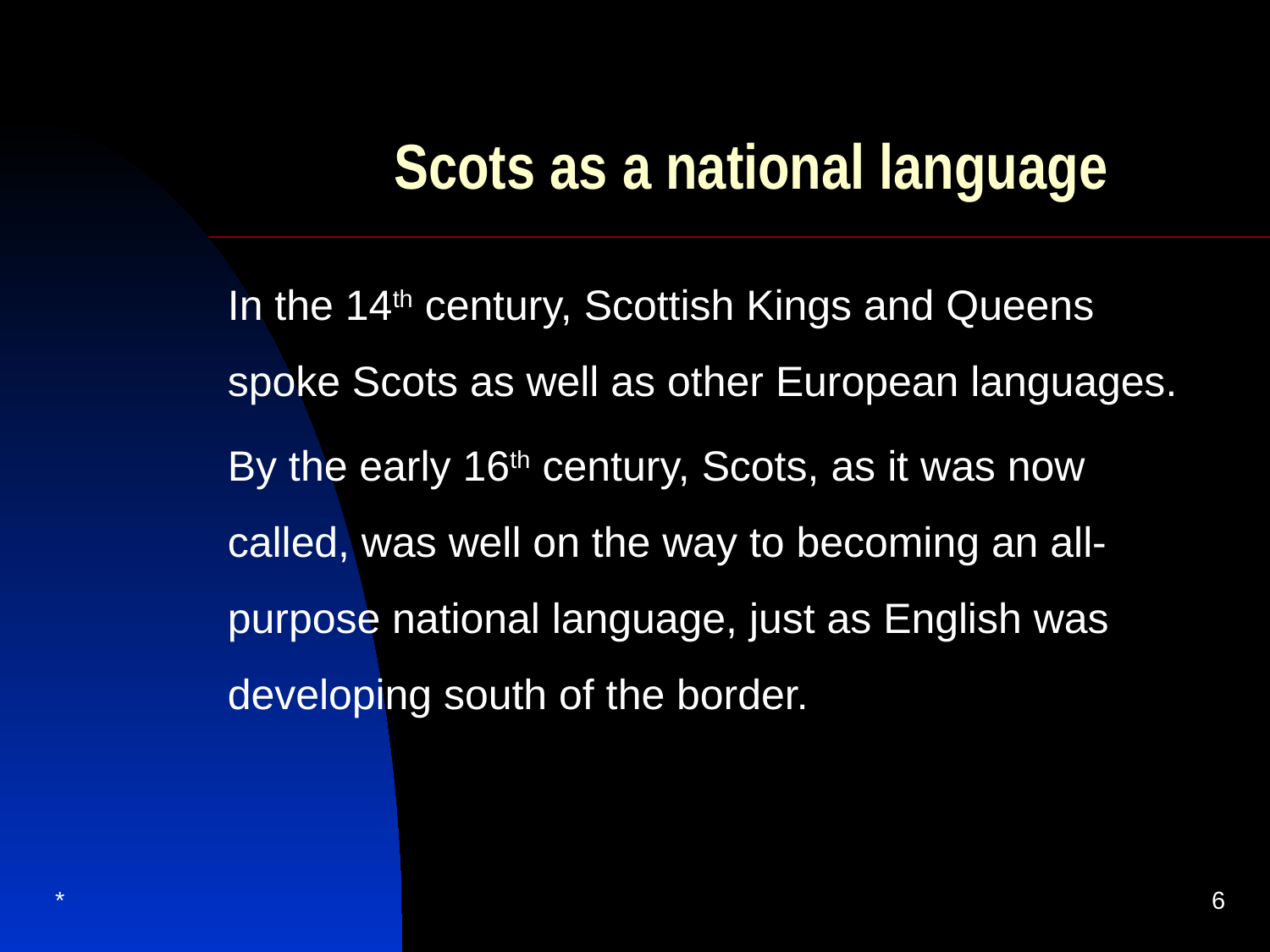

# Scots as a national language
In the 14th century, Scottish Kings and Queens spoke Scots as well as other European languages.
By the early 16th century, Scots, as it was now called, was well on the way to becoming an all-purpose national language, just as English was developing south of the border.
*
6